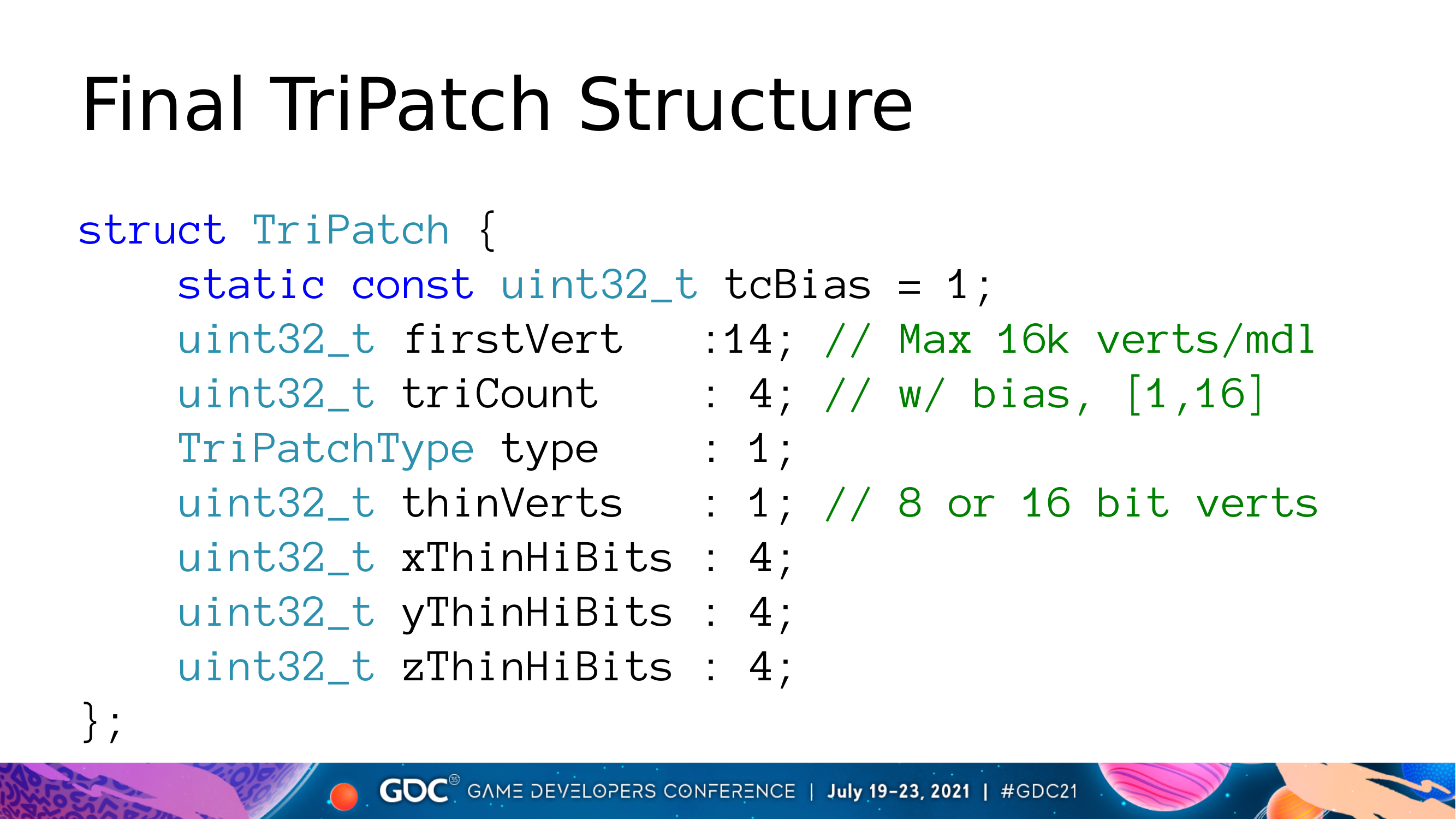

# Final TriPatch Structure
struct TriPatch {
    static const uint32_t tcBias = 1;
    uint32_t firstVert   :14; // Max 16k verts/mdl
    uint32_t triCount    : 4; // w/ bias, [1,16]
    TriPatchType type    : 1;
    uint32_t thinVerts   : 1; // 8 or 16 bit verts
    uint32_t xThinHiBits : 4;
    uint32_t yThinHiBits : 4;
    uint32_t zThinHiBits : 4;
};